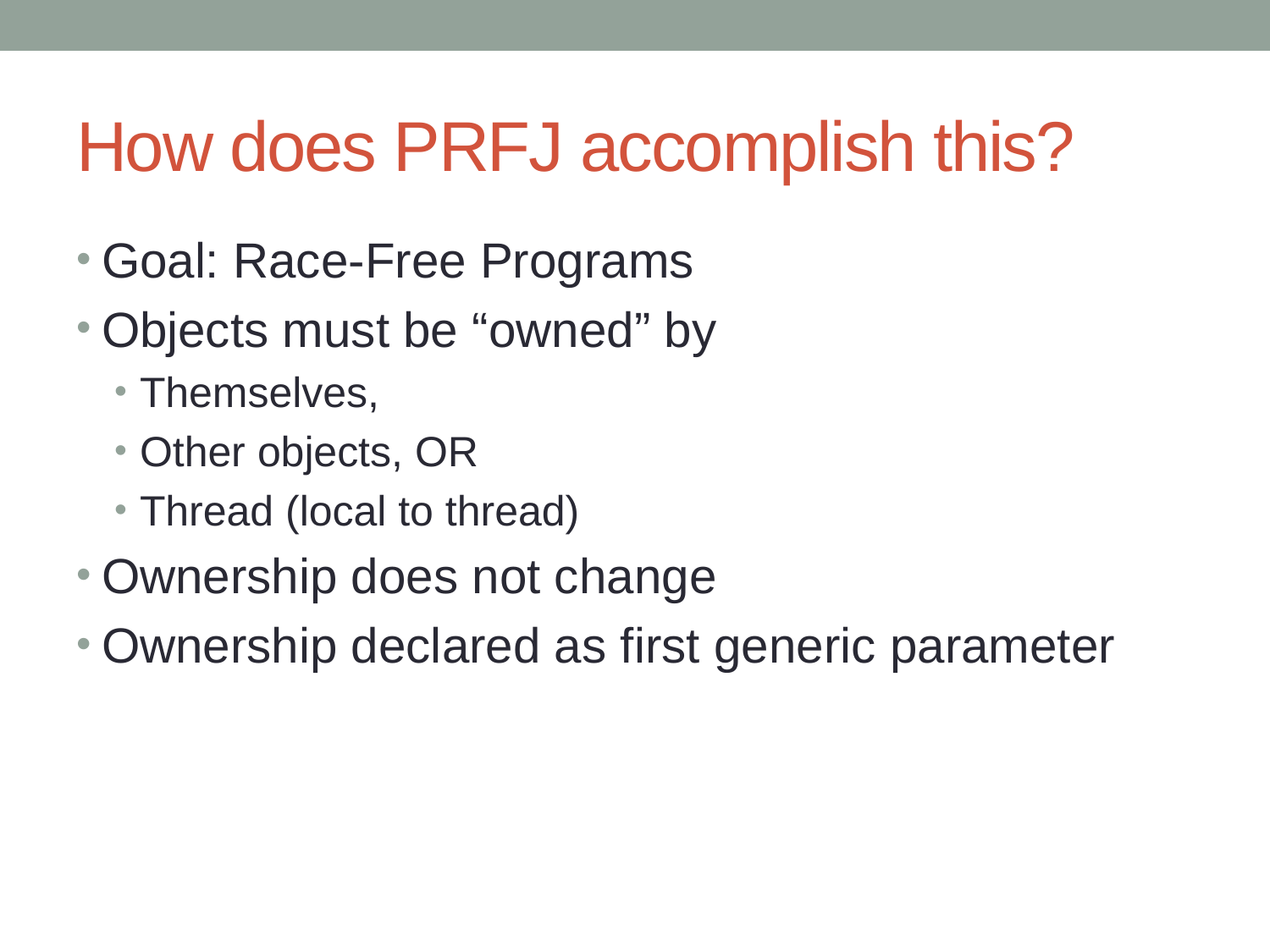

# How does PRFJ accomplish this?
Goal: Race-Free Programs
Objects must be “owned” by
Themselves,
Other objects, OR
Thread (local to thread)
Ownership does not change
Ownership declared as first generic parameter